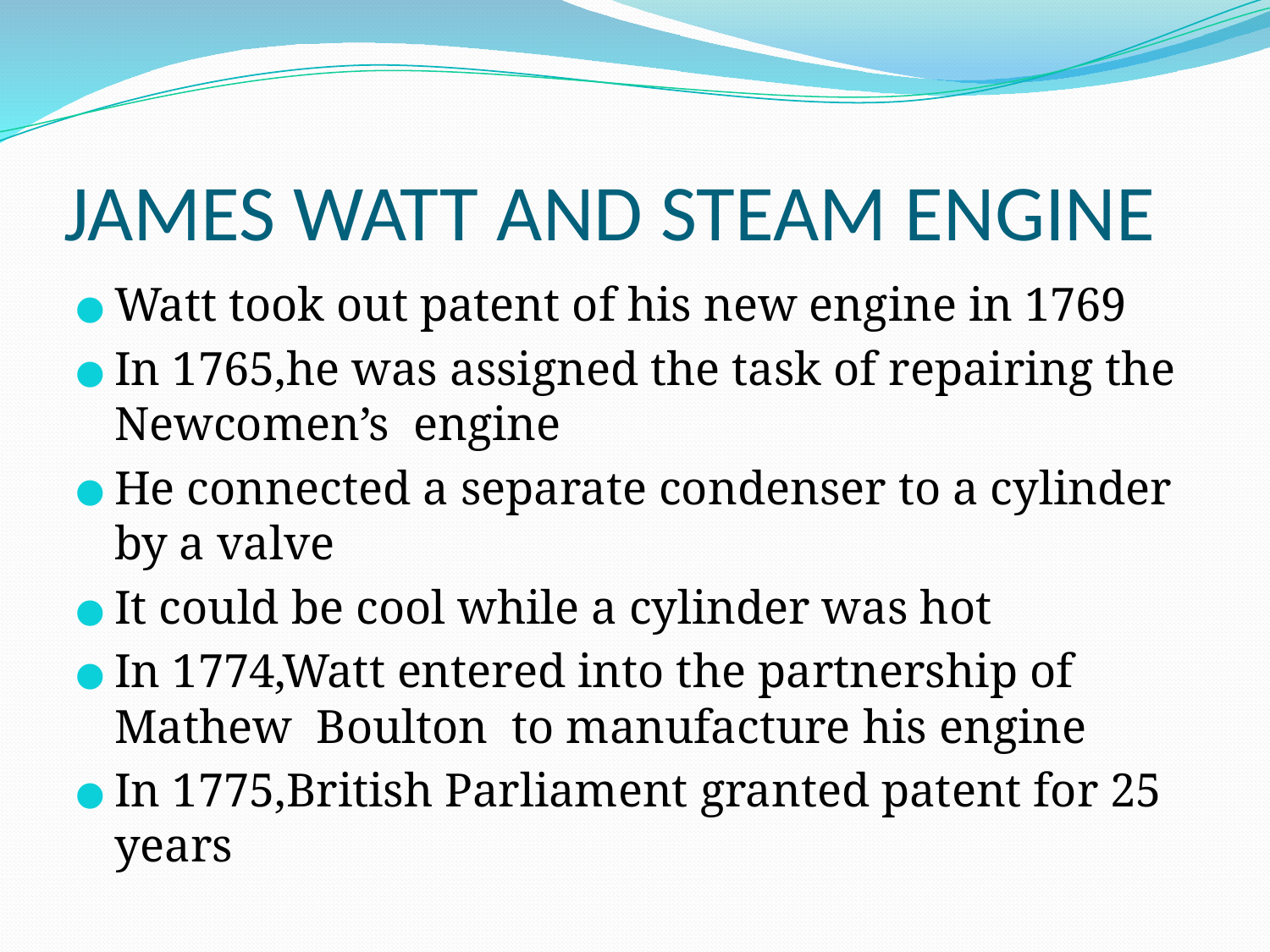

# JAMES WATT AND STEAM ENGINE
Watt took out patent of his new engine in 1769
In 1765,he was assigned the task of repairing the  Newcomen’s  engine
He connected a separate condenser to a cylinder by a valve
It could be cool while a cylinder was hot
In 1774,Watt entered into the partnership of Mathew  Boulton  to manufacture his engine
In 1775,British Parliament granted patent for 25 years